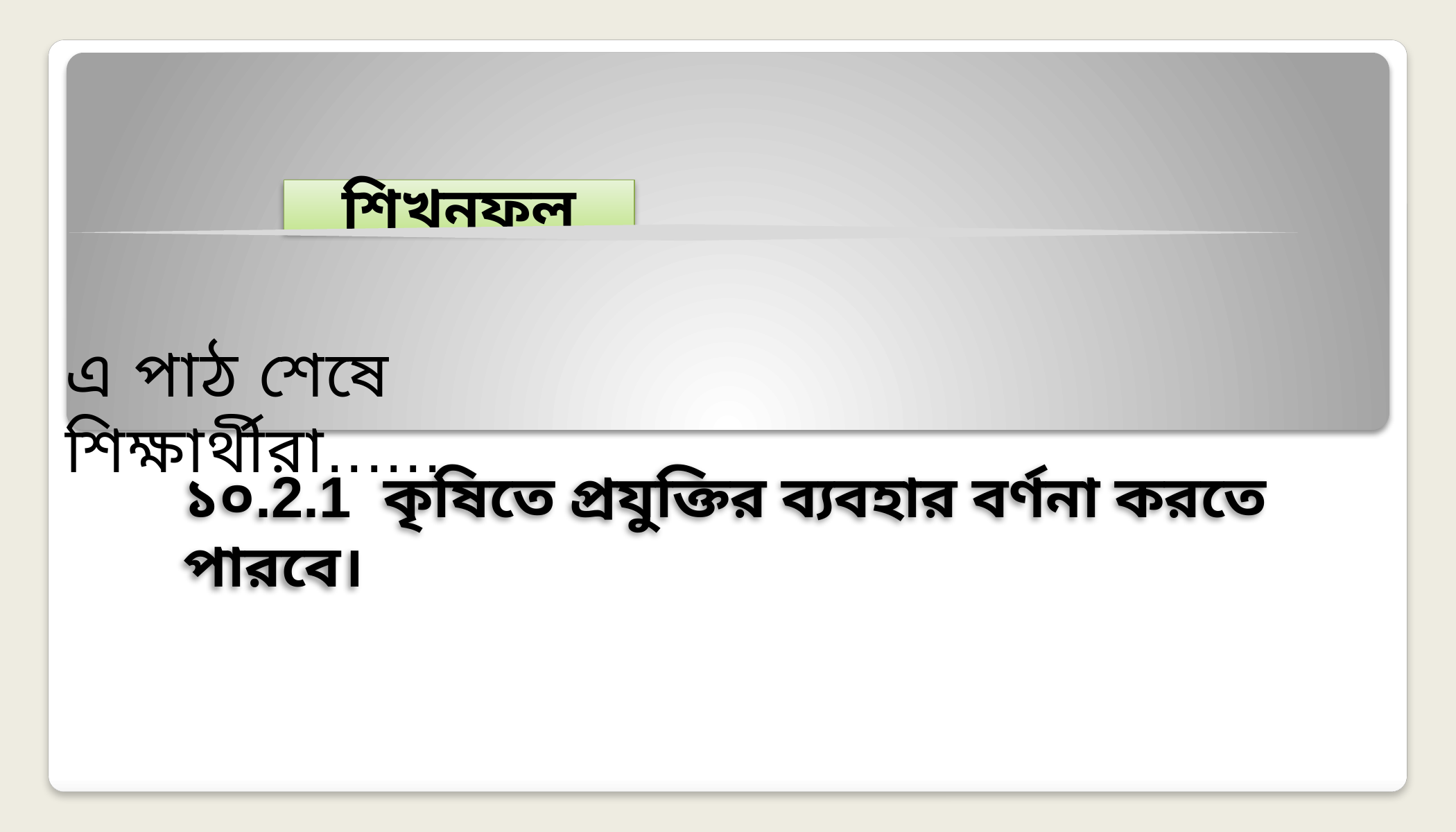

শিখনফল

এ পাঠ শেষে শিক্ষার্থীরা......
১০.2.1  কৃষিতে প্রযুক্তির ব্যবহার বর্ণনা করতে পারবে।